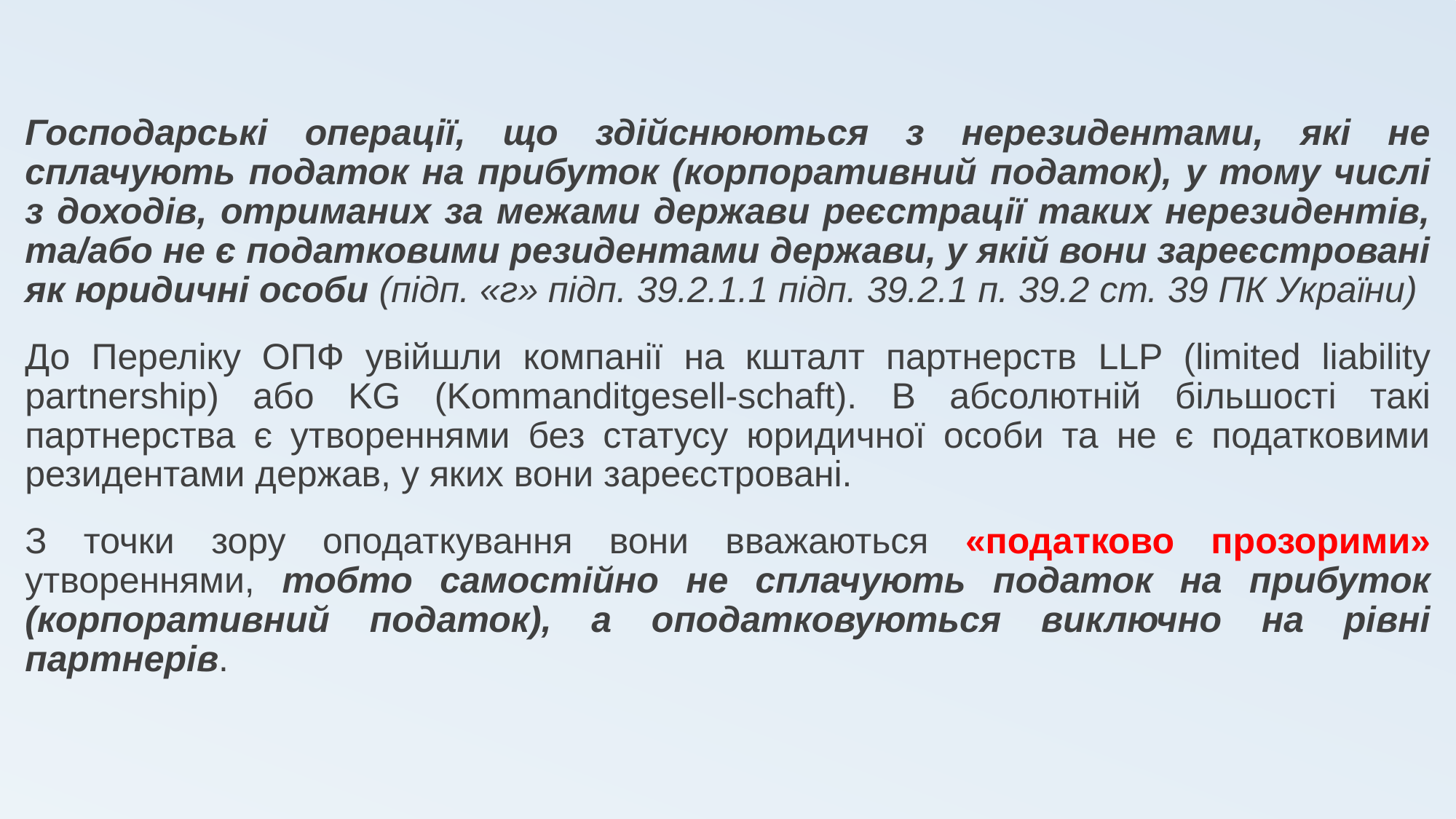

Господарські операції, що здійснюються з нерезидентами, які не сплачують податок на прибуток (корпоративний податок), у тому числі з доходів, отриманих за межами держави реєстрації таких нерезидентів, та/або не є податковими резидентами держави, у якій вони зареєстровані як юридичні особи (підп. «г» підп. 39.2.1.1 підп. 39.2.1 п. 39.2 ст. 39 ПК України)
До Переліку ОПФ увійшли компанії на кшталт партнерств LLP (limited liability partnership) або KG (Kommanditgesell-schaft). В абсолютній більшості такі партнерства є утвореннями без статусу юридичної особи та не є податковими резидентами держав, у яких вони зареєстровані.
З точки зору оподаткування вони вважаються «податково прозорими» утвореннями, тобто самостійно не сплачують податок на прибуток (корпоративний податок), а оподатковуються виключно на рівні партнерів.